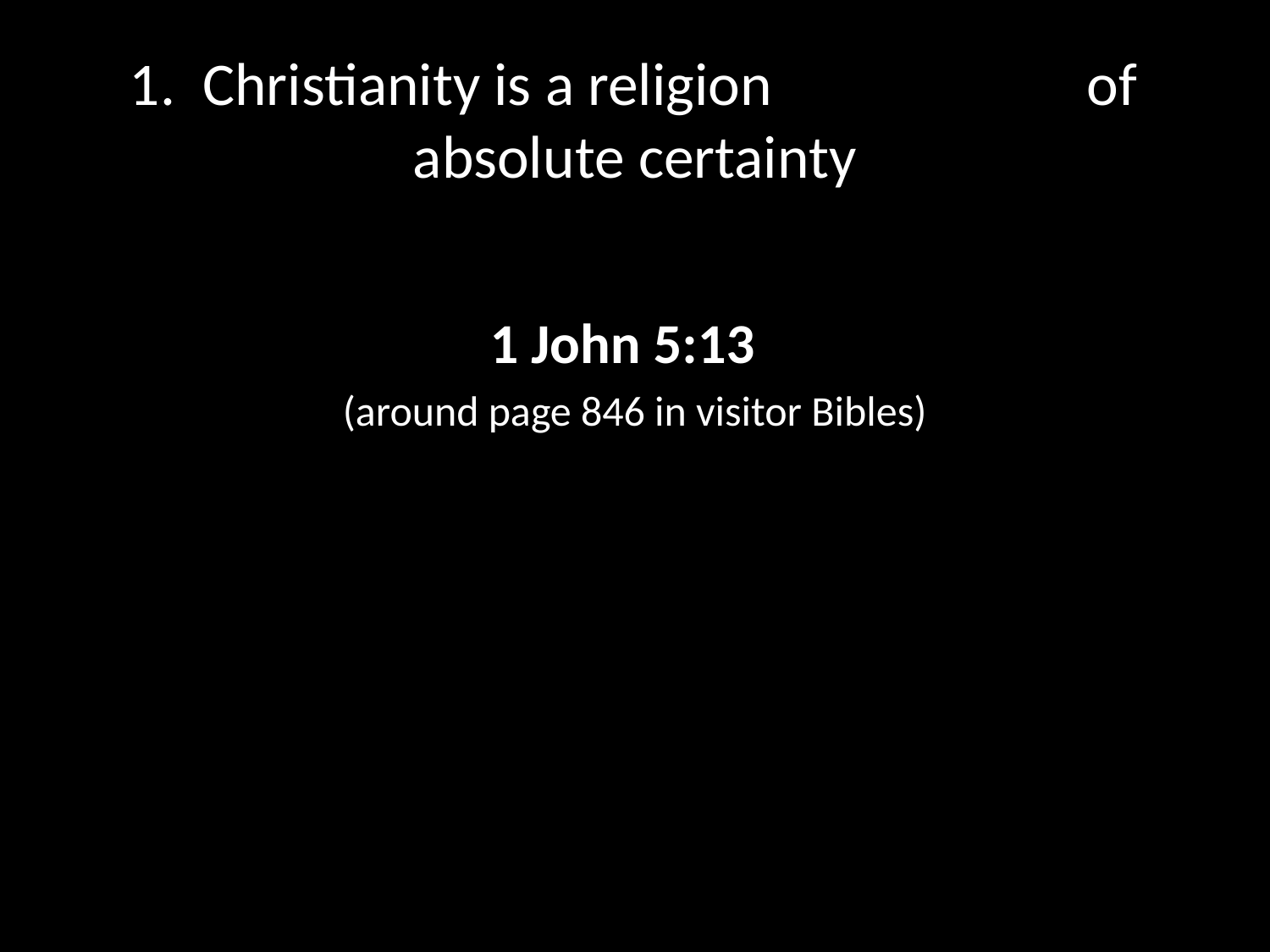

# 1.  Christianity is a religion                       of absolute certainty

1 John 5:13
(around page 846 in visitor Bibles)